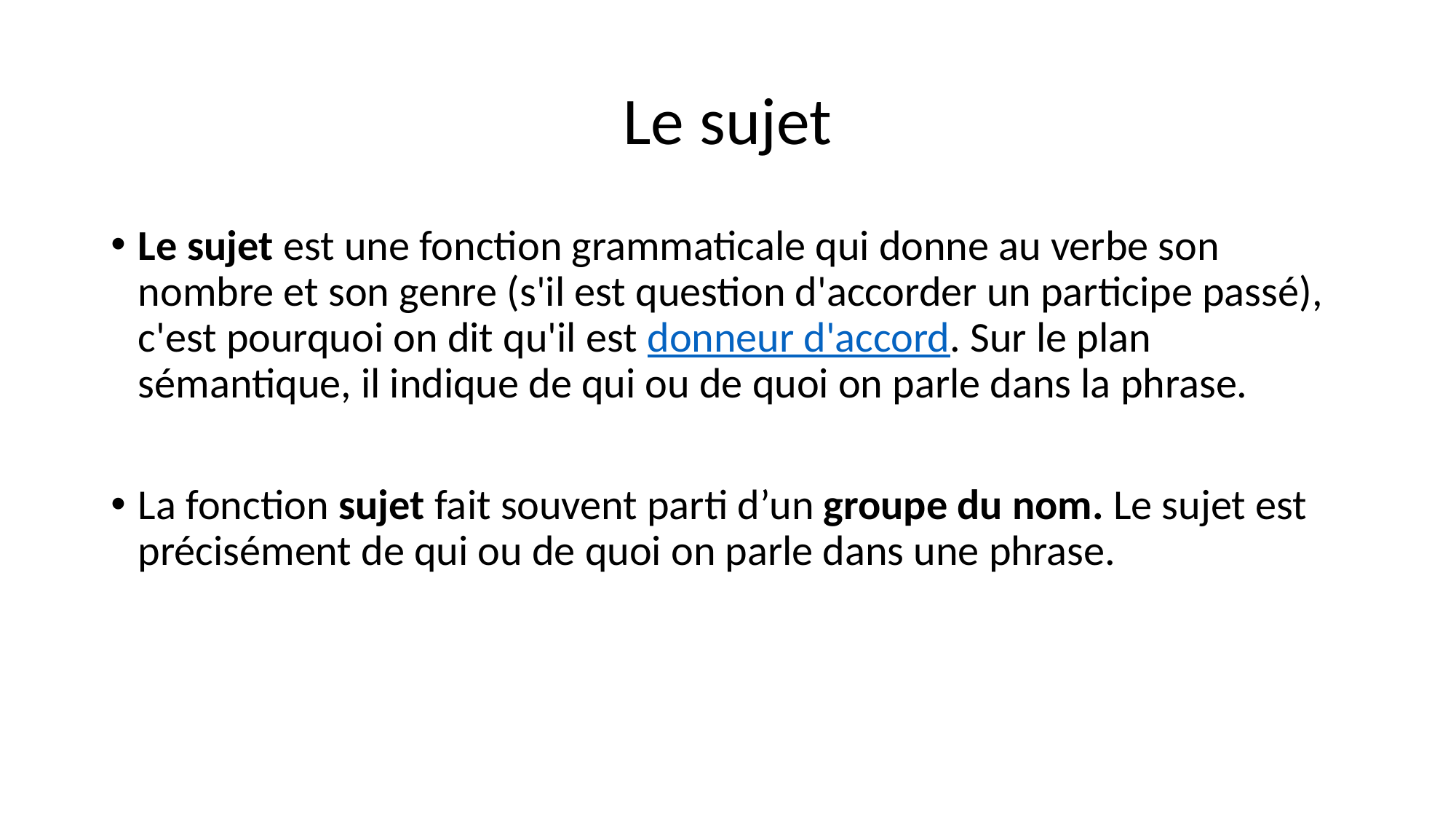

# Le sujet
Le sujet est une fonction grammaticale qui donne au verbe son nombre et son genre (s'il est question d'accorder un participe passé), c'est pourquoi on dit qu'il est donneur d'accord. Sur le plan sémantique, il indique de qui ou de quoi on parle dans la phrase.

La fonction sujet fait souvent parti d’un groupe du nom. Le sujet est précisément de qui ou de quoi on parle dans une phrase.